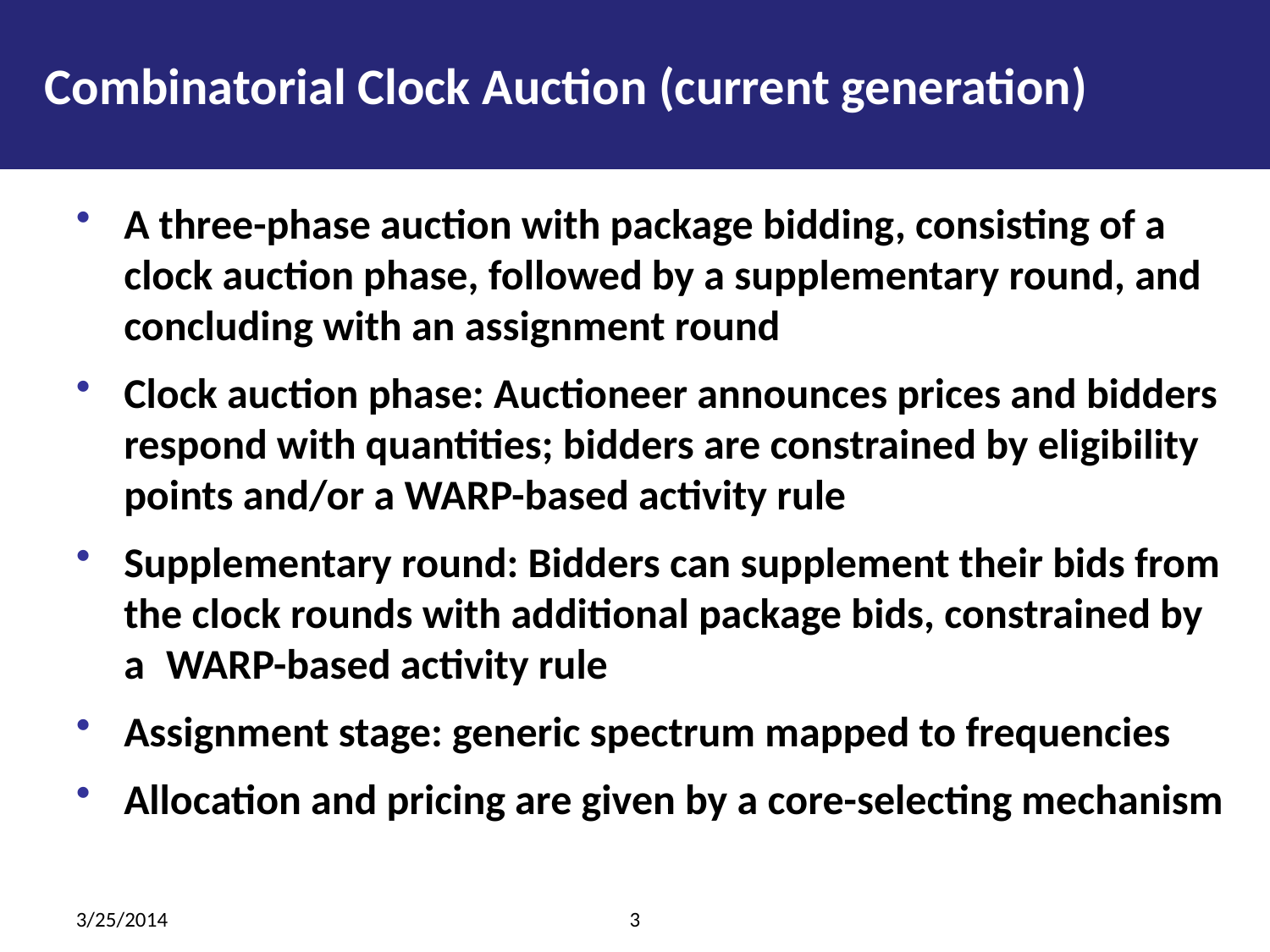

Combinatorial Clock Auction (current generation)
A three-phase auction with package bidding, consisting of a clock auction phase, followed by a supplementary round, and concluding with an assignment round
Clock auction phase: Auctioneer announces prices and bidders respond with quantities; bidders are constrained by eligibility points and/or a WARP-based activity rule
Supplementary round: Bidders can supplement their bids from the clock rounds with additional package bids, constrained by a WARP-based activity rule
Assignment stage: generic spectrum mapped to frequencies
Allocation and pricing are given by a core-selecting mechanism
3/25/2014
3